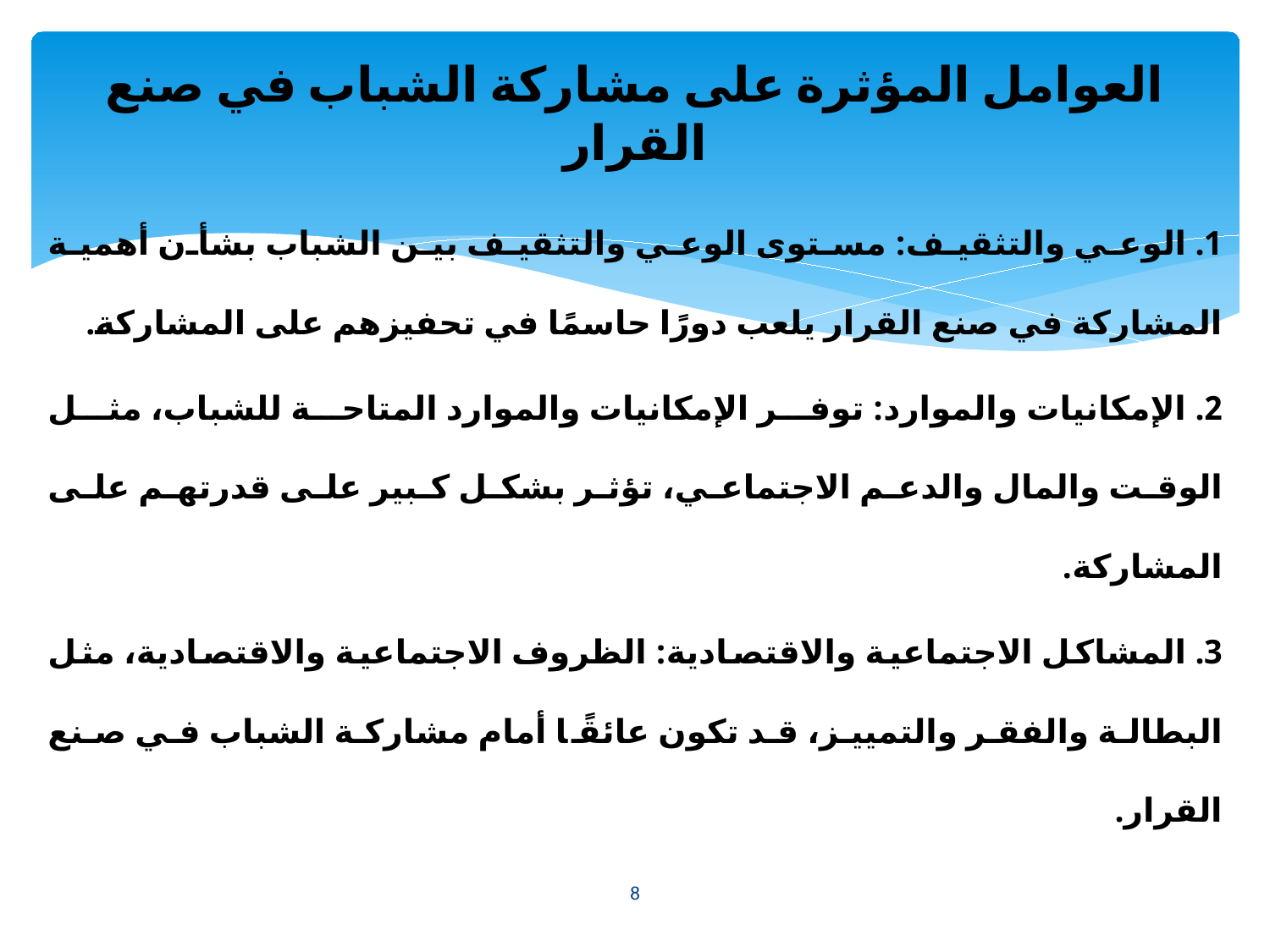

# العوامل المؤثرة على مشاركة الشباب في صنع القرار
1. الوعي والتثقيف: مستوى الوعي والتثقيف بين الشباب بشأن أهمية المشاركة في صنع القرار يلعب دورًا حاسمًا في تحفيزهم على المشاركة.
2. الإمكانيات والموارد: توفر الإمكانيات والموارد المتاحة للشباب، مثل الوقت والمال والدعم الاجتماعي، تؤثر بشكل كبير على قدرتهم على المشاركة.
3. المشاكل الاجتماعية والاقتصادية: الظروف الاجتماعية والاقتصادية، مثل البطالة والفقر والتمييز، قد تكون عائقًا أمام مشاركة الشباب في صنع القرار.

8